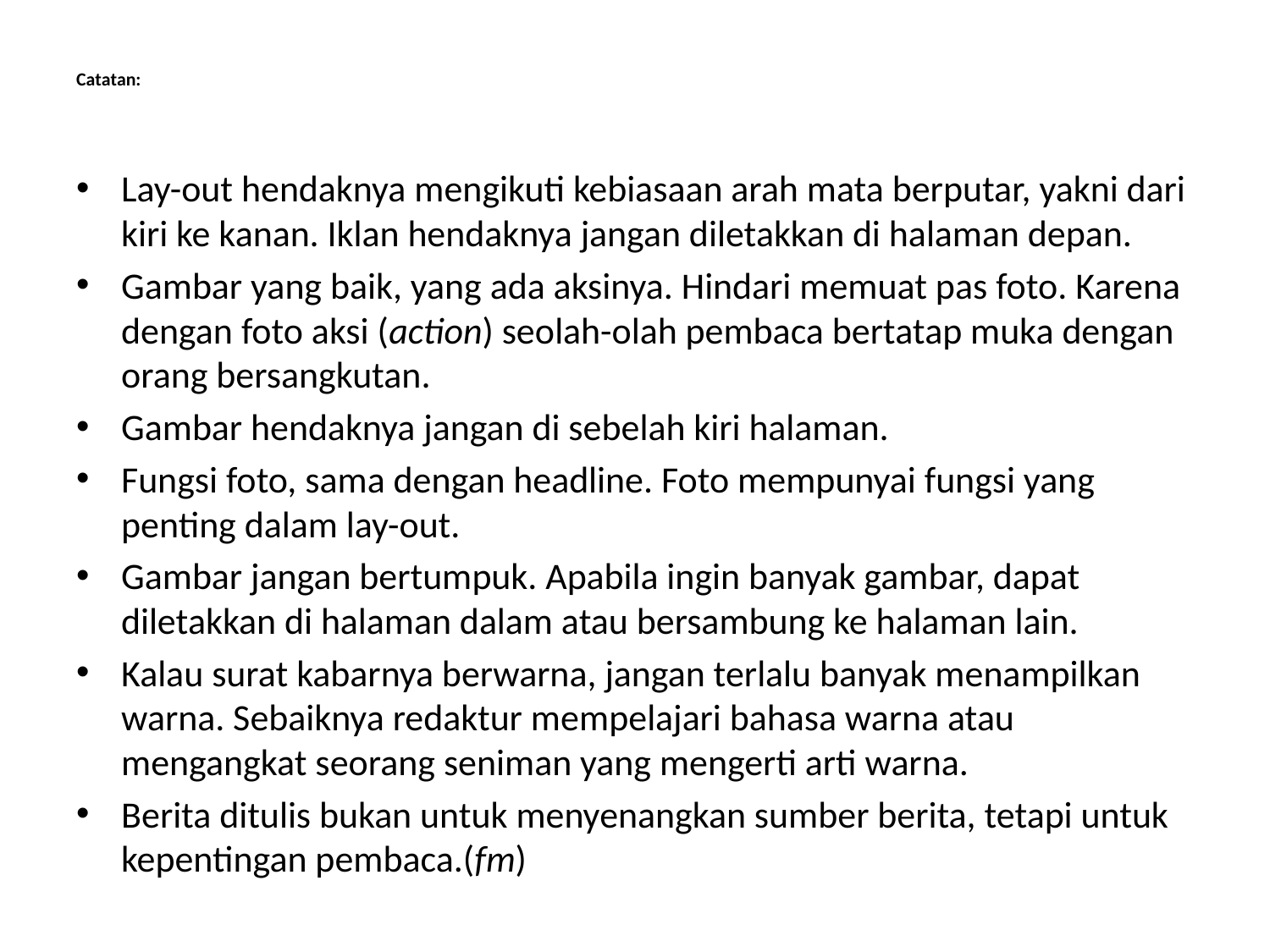

# Catatan:
Lay-out hendaknya mengikuti kebiasaan arah mata berputar, yakni dari kiri ke kanan. Iklan hendaknya jangan diletakkan di halaman depan.
Gambar yang baik, yang ada aksinya. Hindari memuat pas foto. Karena dengan foto aksi (action) seolah-olah pembaca bertatap muka dengan orang bersangkutan.
Gambar hendaknya jangan di sebelah kiri halaman.
Fungsi foto, sama dengan headline. Foto mempunyai fungsi yang penting dalam lay-out.
Gambar jangan bertumpuk. Apabila ingin banyak gambar, dapat diletakkan di halaman dalam atau bersambung ke halaman lain.
Kalau surat kabarnya berwarna, jangan terlalu banyak menampilkan warna. Sebaiknya redaktur mempelajari bahasa warna atau mengangkat seorang seniman yang mengerti arti warna.
Berita ditulis bukan untuk menyenangkan sumber berita, tetapi untuk kepentingan pembaca.(fm)